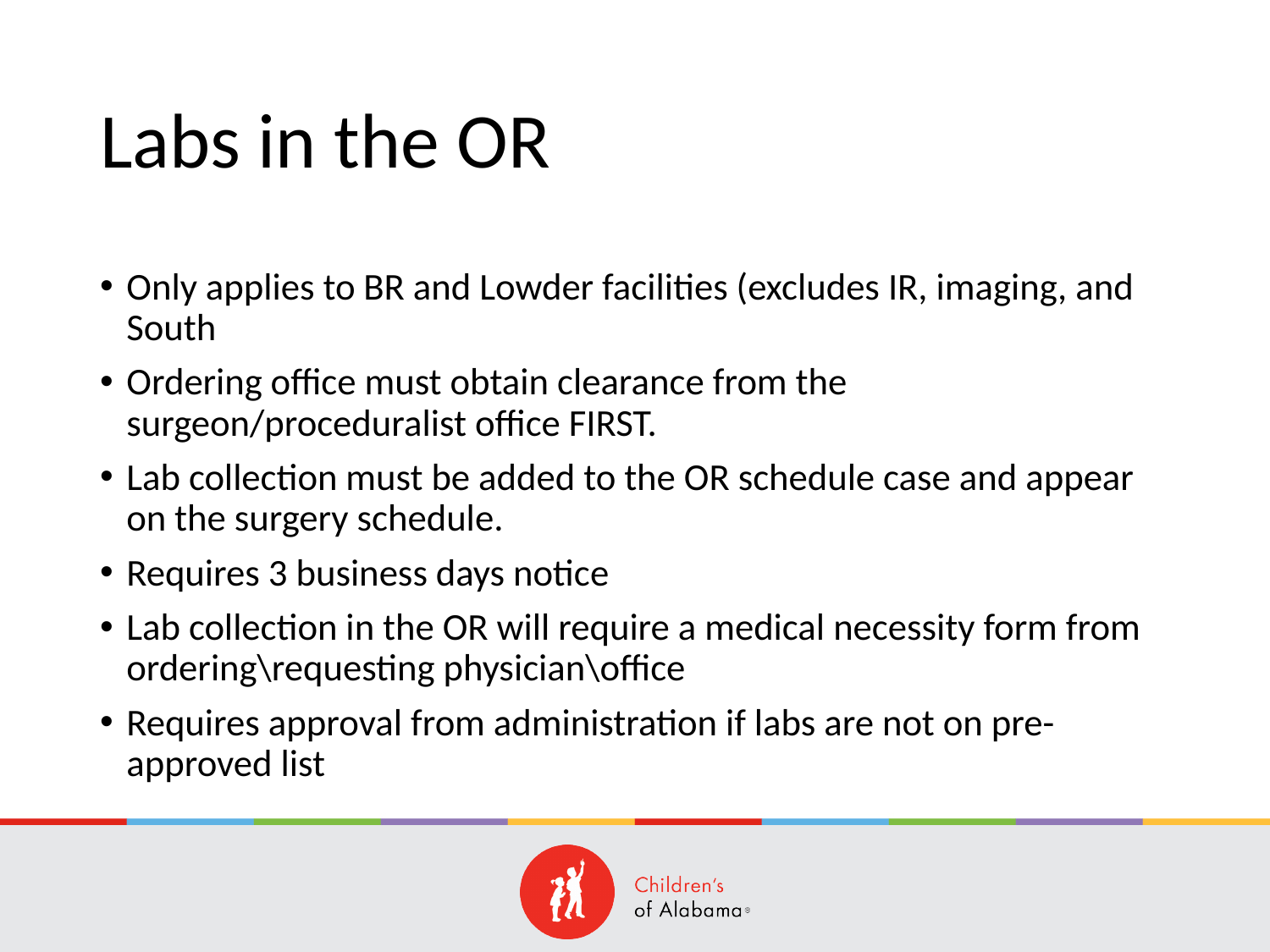

# Labs in the OR
Only applies to BR and Lowder facilities (excludes IR, imaging, and South
Ordering office must obtain clearance from the surgeon/proceduralist office FIRST.
Lab collection must be added to the OR schedule case and appear on the surgery schedule.
Requires 3 business days notice
Lab collection in the OR will require a medical necessity form from ordering\requesting physician\office
Requires approval from administration if labs are not on pre-approved list